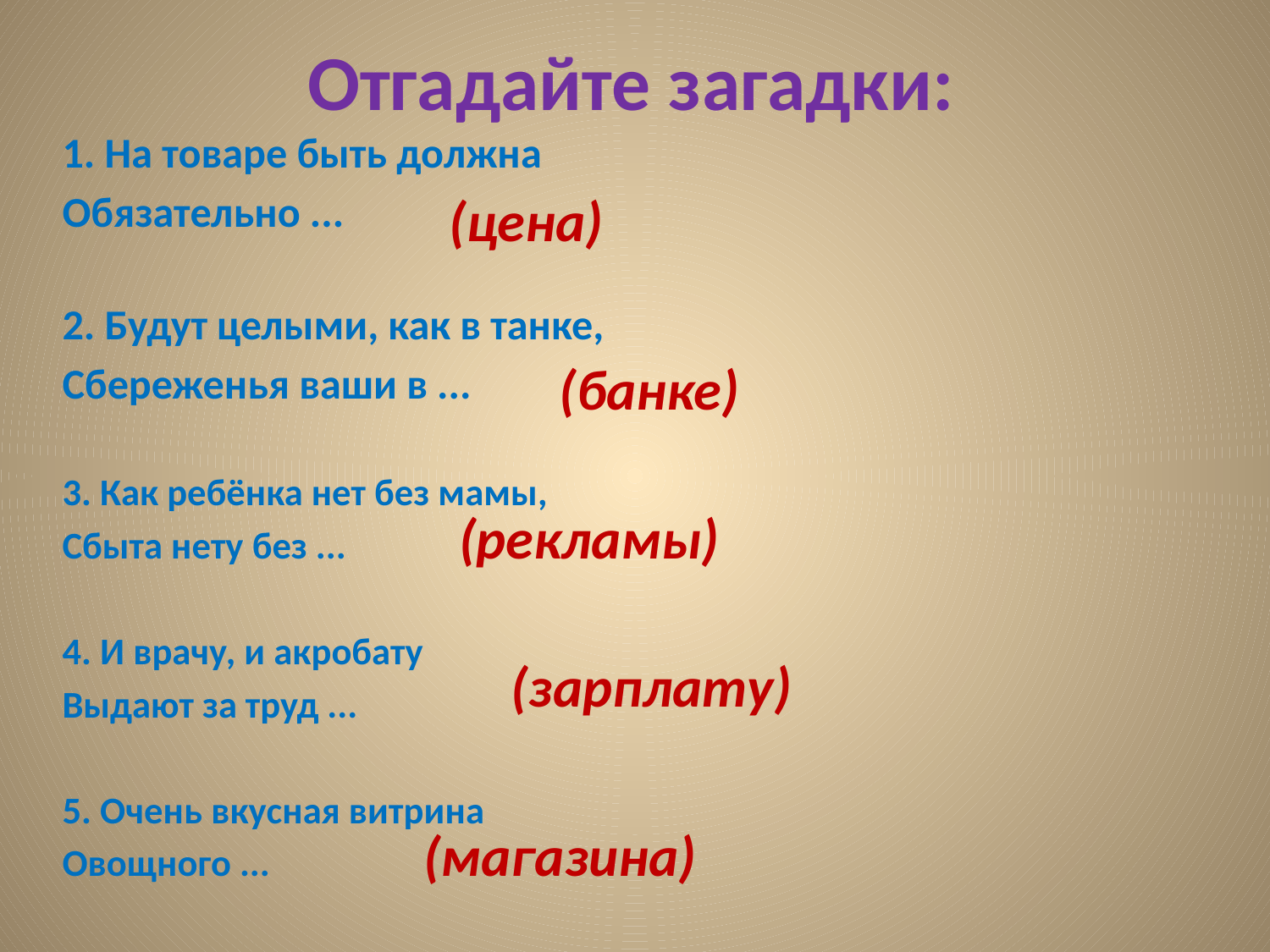

# Отгадайте загадки:
1. На товаре быть должна
Обязательно ...

2. Будут целыми, как в танке,
Сбереженья ваши в ...

3. Как ребёнка нет без мамы,
Сбыта нету без ...

4. И врачу, и акробату
Выдают за труд ...

5. Очень вкусная витрина
Овощного ...

(цена)
(банке)
(рекламы)
 (зарплату)
 (магазина)